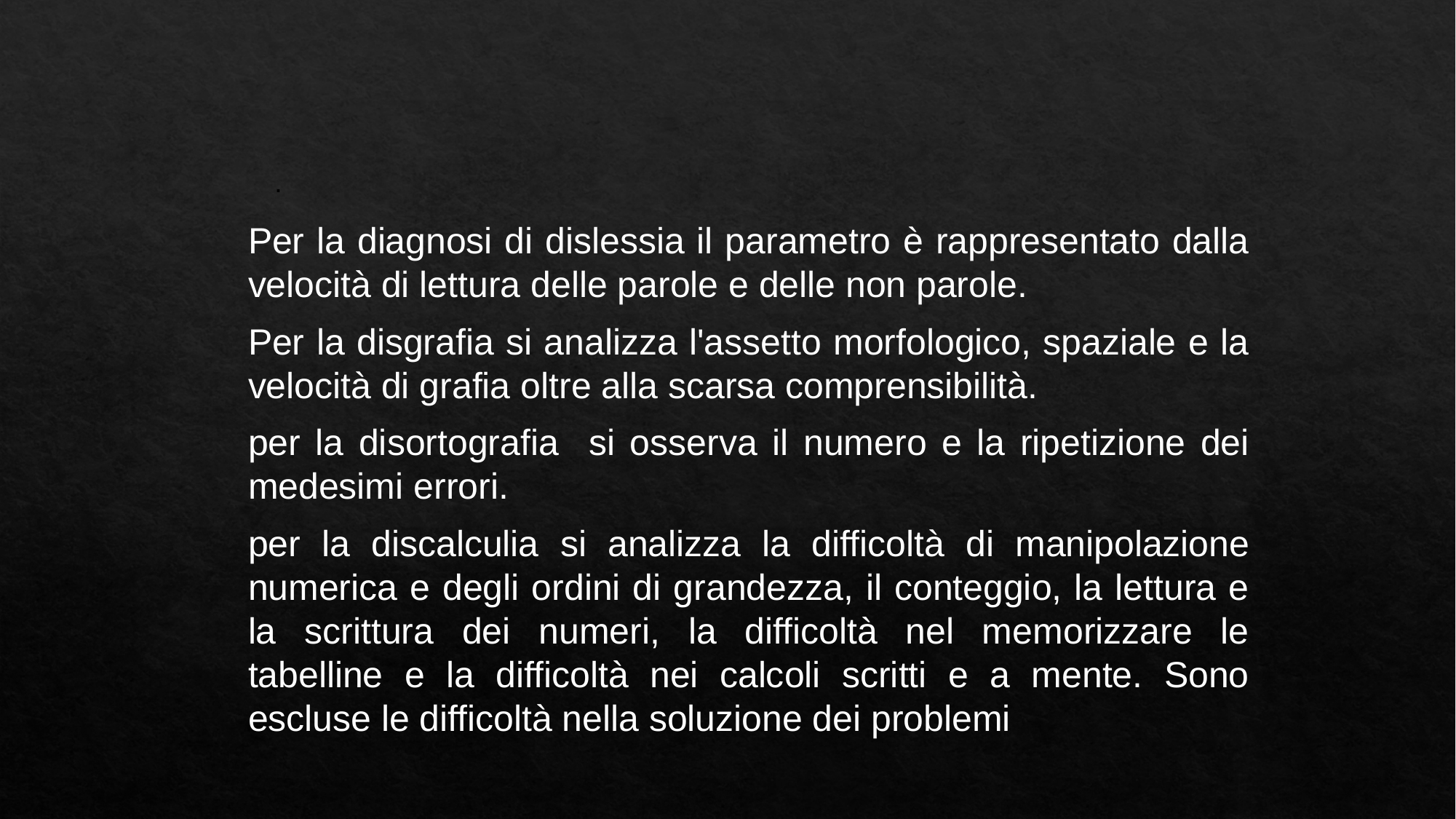

.

Per la diagnosi di dislessia il parametro è rappresentato dalla velocità di lettura delle parole e delle non parole.
Per la disgrafia si analizza l'assetto morfologico, spaziale e la velocità di grafia oltre alla scarsa comprensibilità.
per la disortografia  si osserva il numero e la ripetizione dei medesimi errori.
per la discalculia si analizza la difficoltà di manipolazione numerica e degli ordini di grandezza, il conteggio, la lettura e la scrittura dei numeri, la difficoltà nel memorizzare le tabelline e la difficoltà nei calcoli scritti e a mente. Sono escluse le difficoltà nella soluzione dei problemi